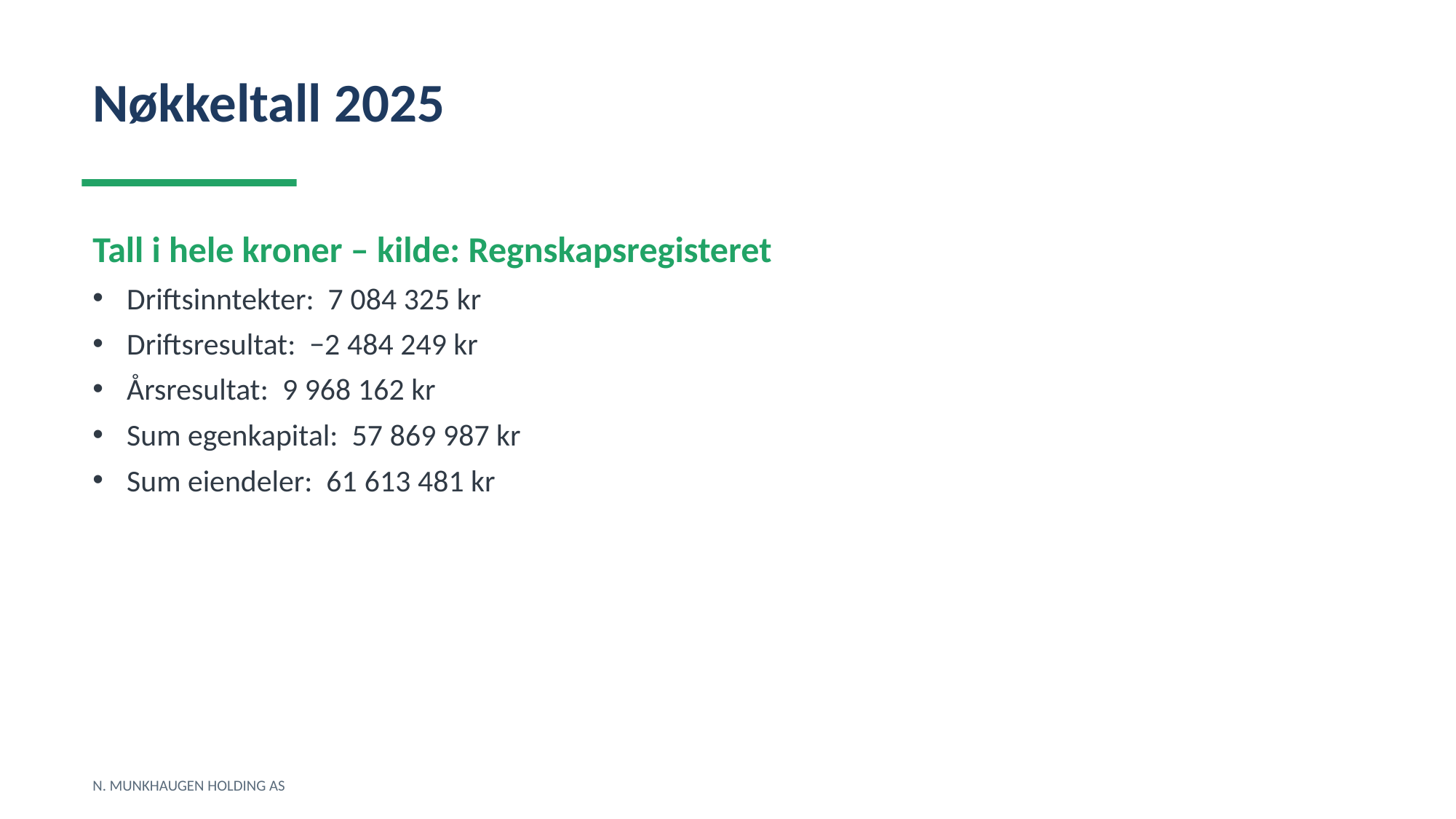

Nøkkeltall 2025

Tall i hele kroner – kilde: Regnskapsregisteret
Driftsinntekter:  7 084 325 kr
Driftsresultat:  −2 484 249 kr
Årsresultat:  9 968 162 kr
Sum egenkapital:  57 869 987 kr
Sum eiendeler:  61 613 481 kr
N. MUNKHAUGEN HOLDING AS